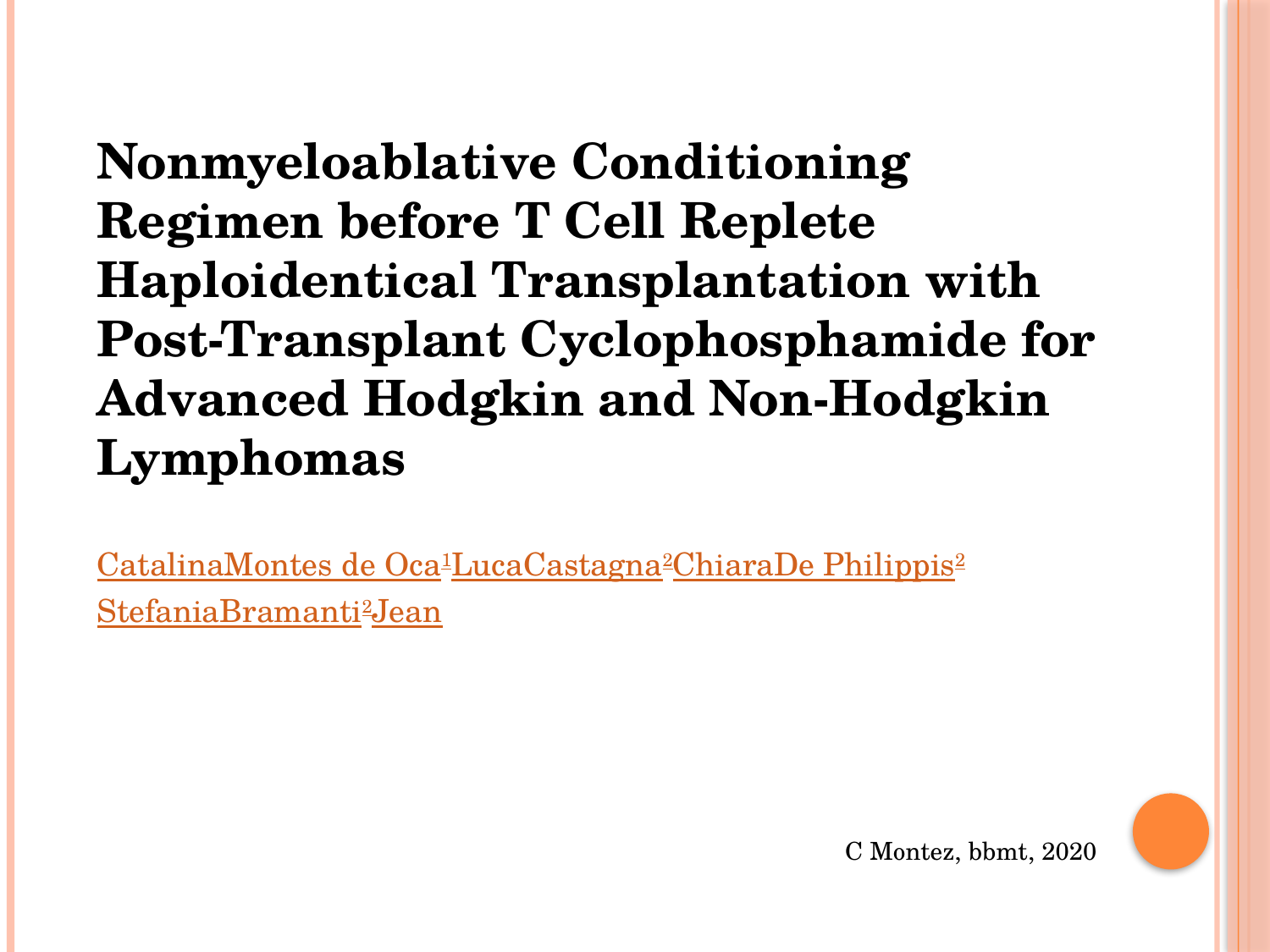

Nonmyeloablative Conditioning Regimen before T Cell Replete Haploidentical Transplantation with Post-Transplant Cyclophosphamide for Advanced Hodgkin and Non-Hodgkin Lymphomas

CatalinaMontes de Oca1LucaCastagna2ChiaraDe Philippis2StefaniaBramanti2Jean
C Montez, bbmt, 2020